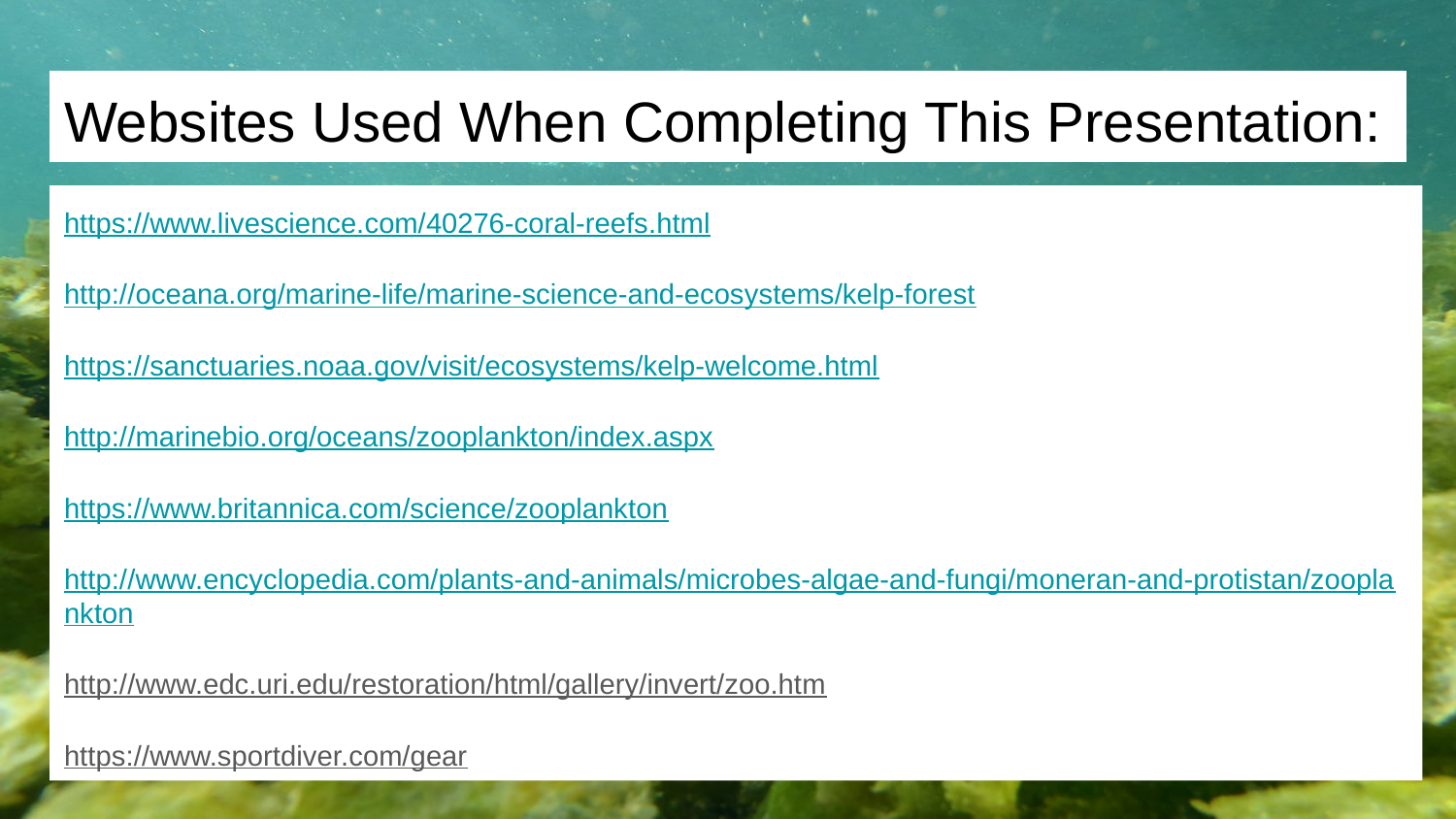

# Websites Used When Completing This Presentation:
https://www.livescience.com/40276-coral-reefs.html
http://oceana.org/marine-life/marine-science-and-ecosystems/kelp-forest
https://sanctuaries.noaa.gov/visit/ecosystems/kelp-welcome.html
http://marinebio.org/oceans/zooplankton/index.aspx
https://www.britannica.com/science/zooplankton
http://www.encyclopedia.com/plants-and-animals/microbes-algae-and-fungi/moneran-and-protistan/zooplankton
http://www.edc.uri.edu/restoration/html/gallery/invert/zoo.htm
https://www.sportdiver.com/gear